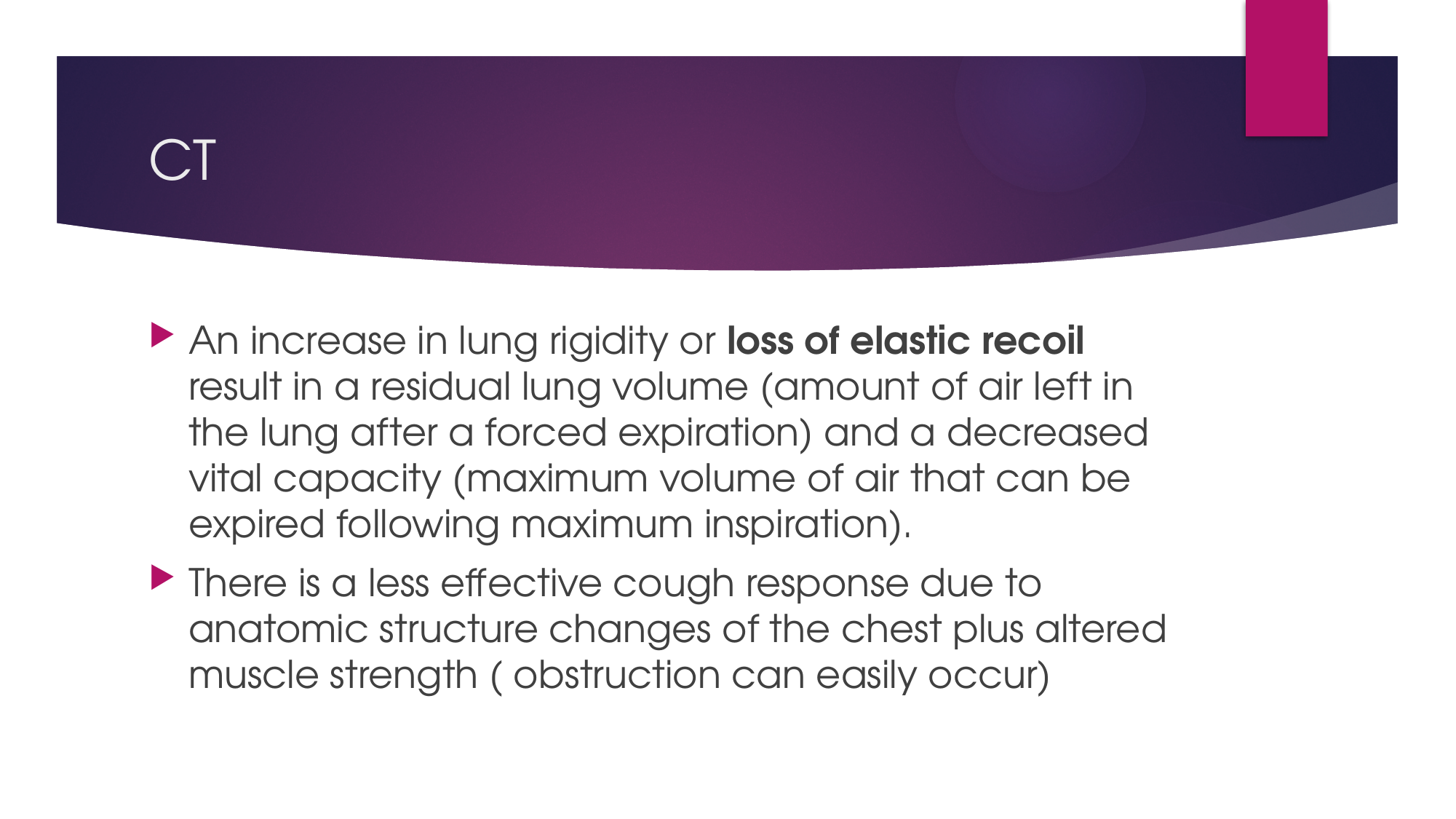

# CT
An increase in lung rigidity or loss of elastic recoil result in a residual lung volume (amount of air left in the lung after a forced expiration) and a decreased vital capacity (maximum volume of air that can be expired following maximum inspiration).
There is a less effective cough response due to anatomic structure changes of the chest plus altered muscle strength ( obstruction can easily occur)